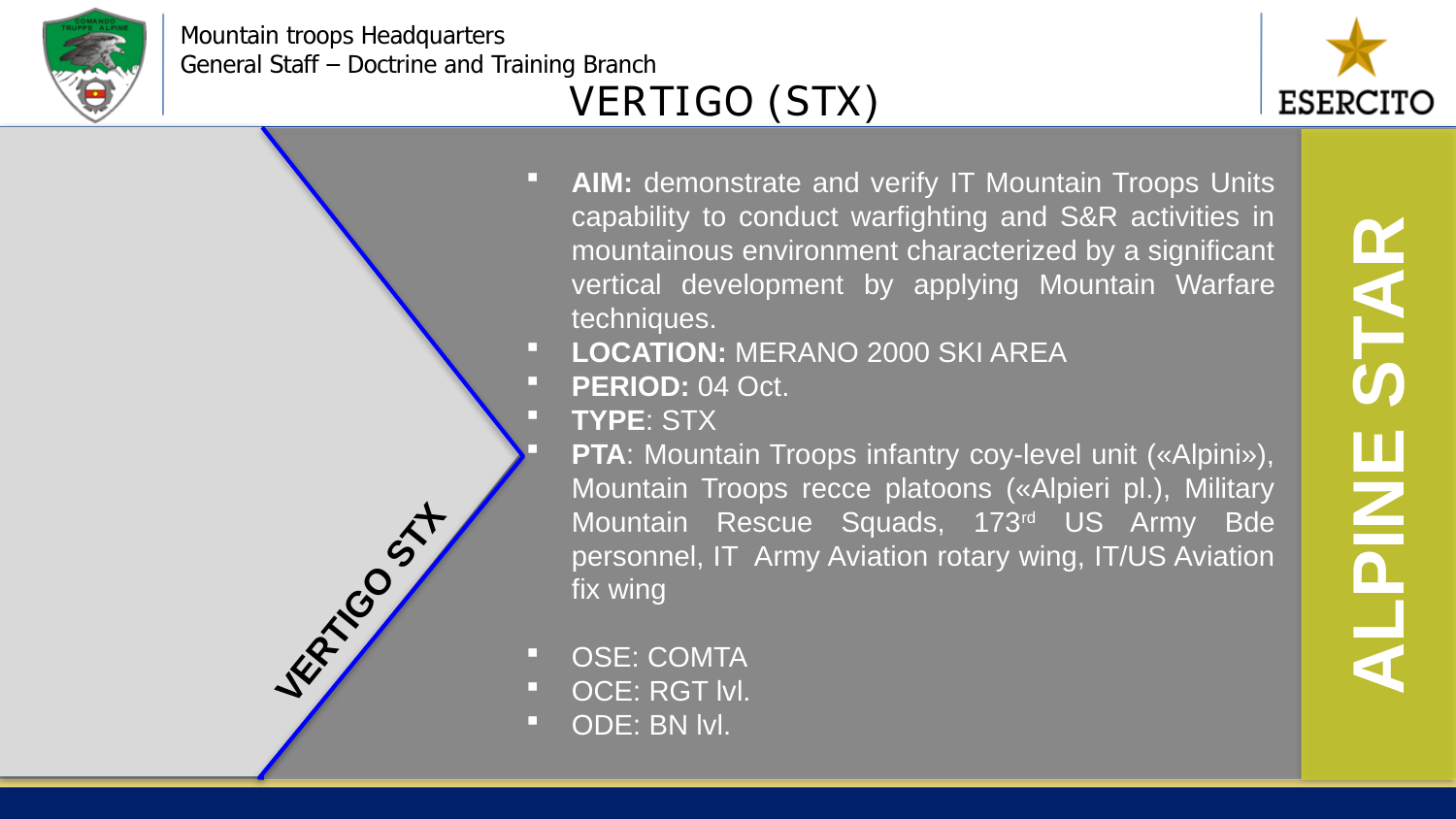

VERTIGO (STX)

ALPINE STAR
AIM: demonstrate and verify IT Mountain Troops Units capability to conduct warfighting and S&R activities in mountainous environment characterized by a significant vertical development by applying Mountain Warfare techniques.
LOCATION: MERANO 2000 SKI AREA
PERIOD: 04 Oct.
TYPE: STX
PTA: Mountain Troops infantry coy-level unit («Alpini»), Mountain Troops recce platoons («Alpieri pl.), Military Mountain Rescue Squads, 173rd US Army Bde personnel, IT  Army Aviation rotary wing, IT/US Aviation fix wing

OSE: COMTA
OCE: RGT lvl.
ODE: BN lvl.
VERTIGO STX